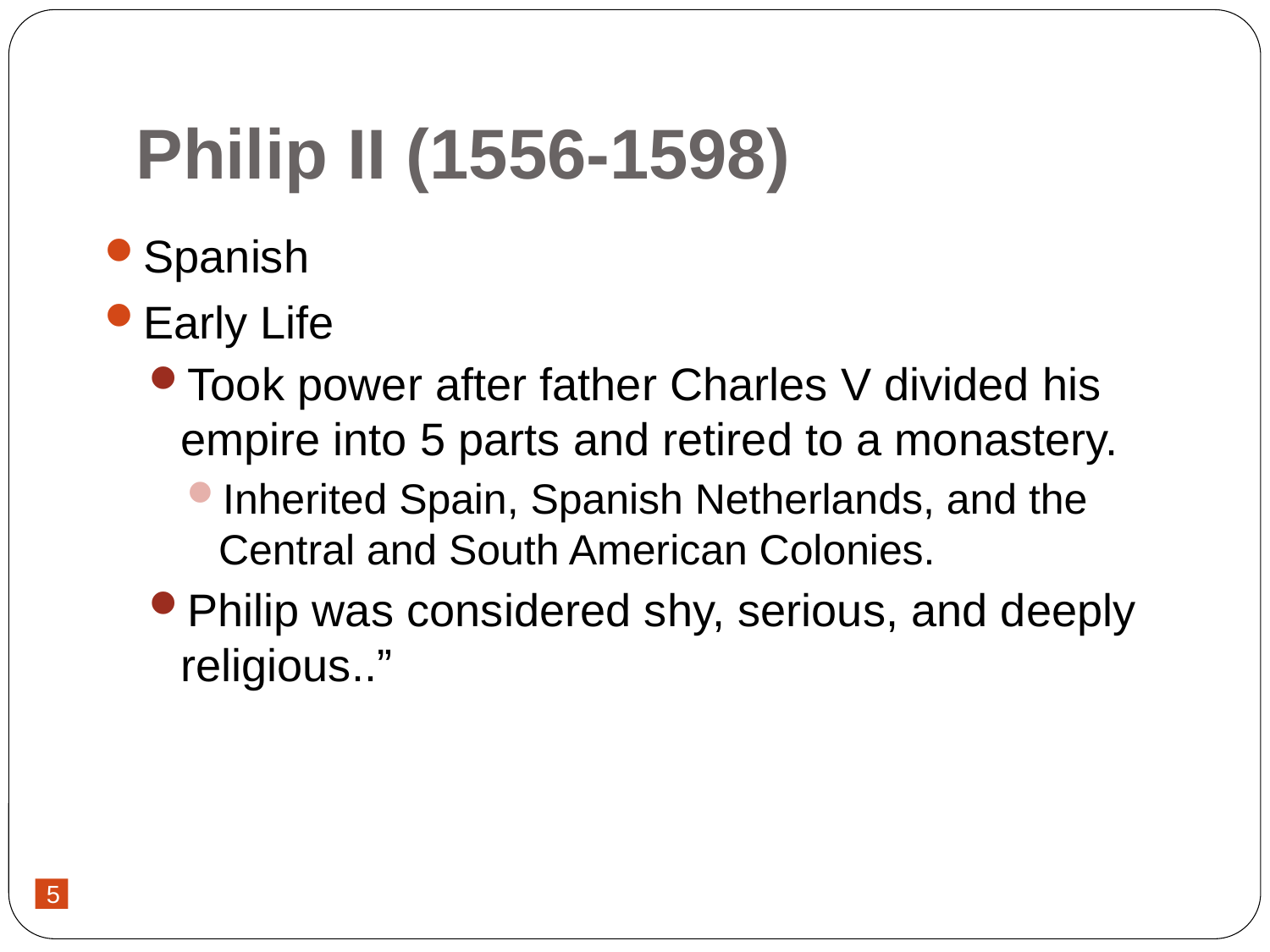

# Philip II (1556-1598)

Spanish
Early Life
Took power after father Charles V divided his empire into 5 parts and retired to a monastery.
Inherited Spain, Spanish Netherlands, and the Central and South American Colonies.
Philip was considered shy, serious, and deeply religious..”

5